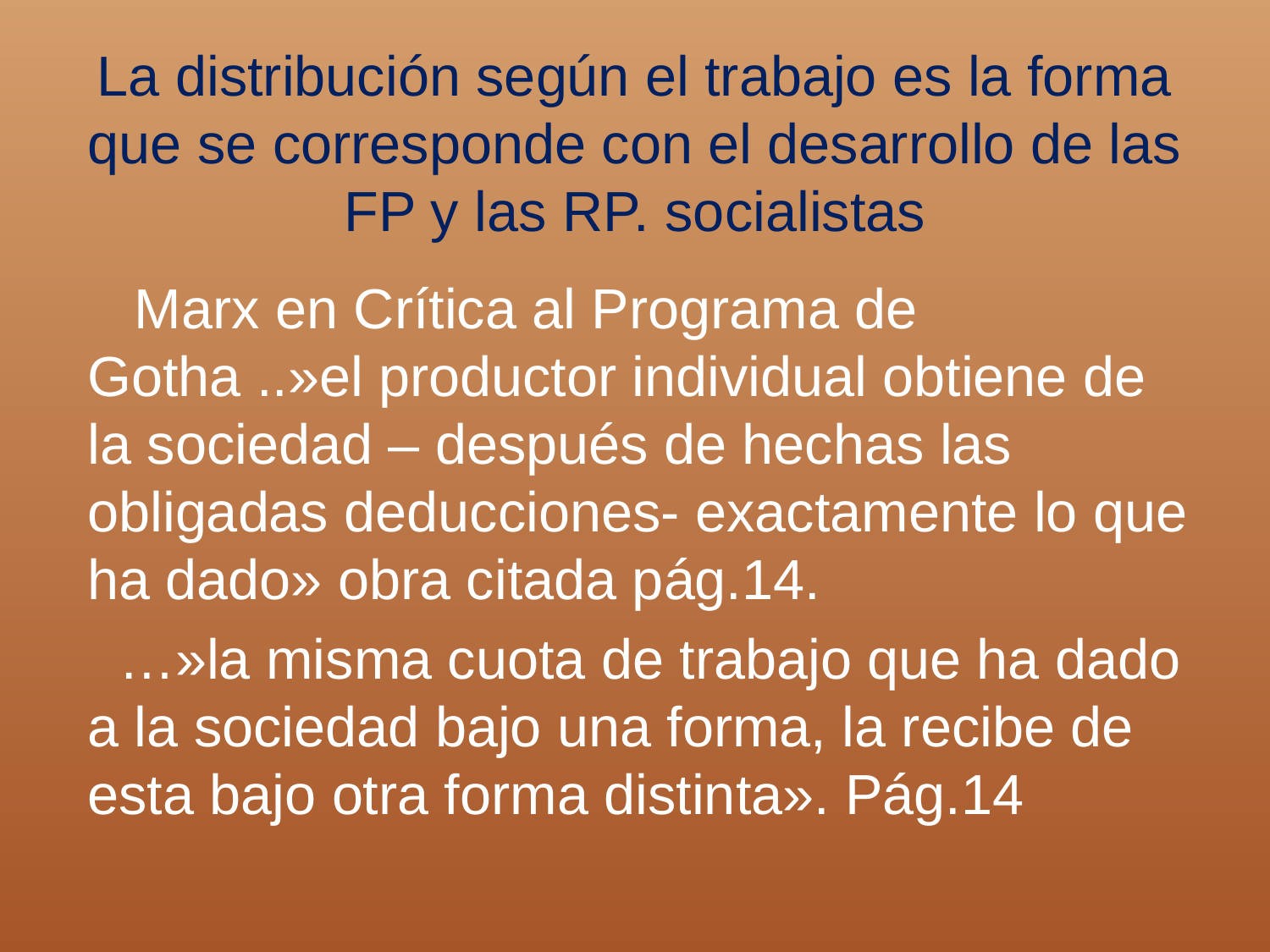

# La distribución según el trabajo es la forma que se corresponde con el desarrollo de las FP y las RP. socialistas
   Marx en Crítica al Programa de Gotha ..»el productor individual obtiene de la sociedad – después de hechas las obligadas deducciones- exactamente lo que ha dado» obra citada pág.14.
  …»la misma cuota de trabajo que ha dado a la sociedad bajo una forma, la recibe de esta bajo otra forma distinta». Pág.14